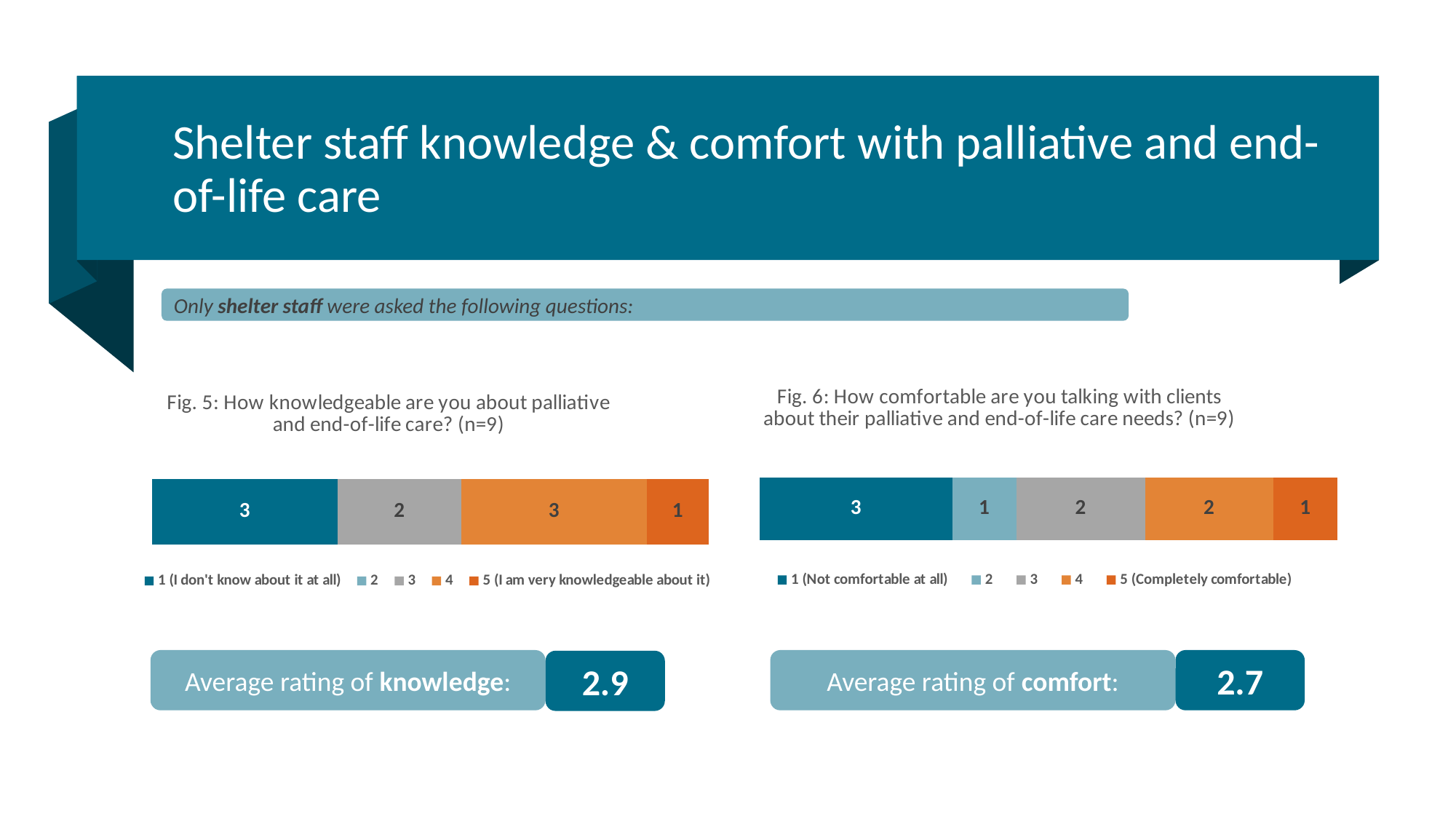

# Shelter staff knowledge & comfort with palliative and end-of-life care
Only shelter staff were asked the following questions:

### Chart: Fig. 5: How knowledgeable are you about palliative and end-of-life care? (n=9)

| Category | 1 (I don't know about it at all) | 2 | 3 | 4 | 5 (I am very knowledgeable about it) |
|---|---|---|---|---|---|

### Chart: Fig. 6: How comfortable are you talking with clients about their palliative and end-of-life care needs? (n=9)

| Category | 1 (Not comfortable at all) | 2 | 3 | 4 | 5 (Completely comfortable) |
|---|---|---|---|---|---|
| # | 3.0 | 1.0 | 2.0 | 2.0 | 1.0 |
Average rating of comfort:
2.7
Average rating of knowledge:
2.9